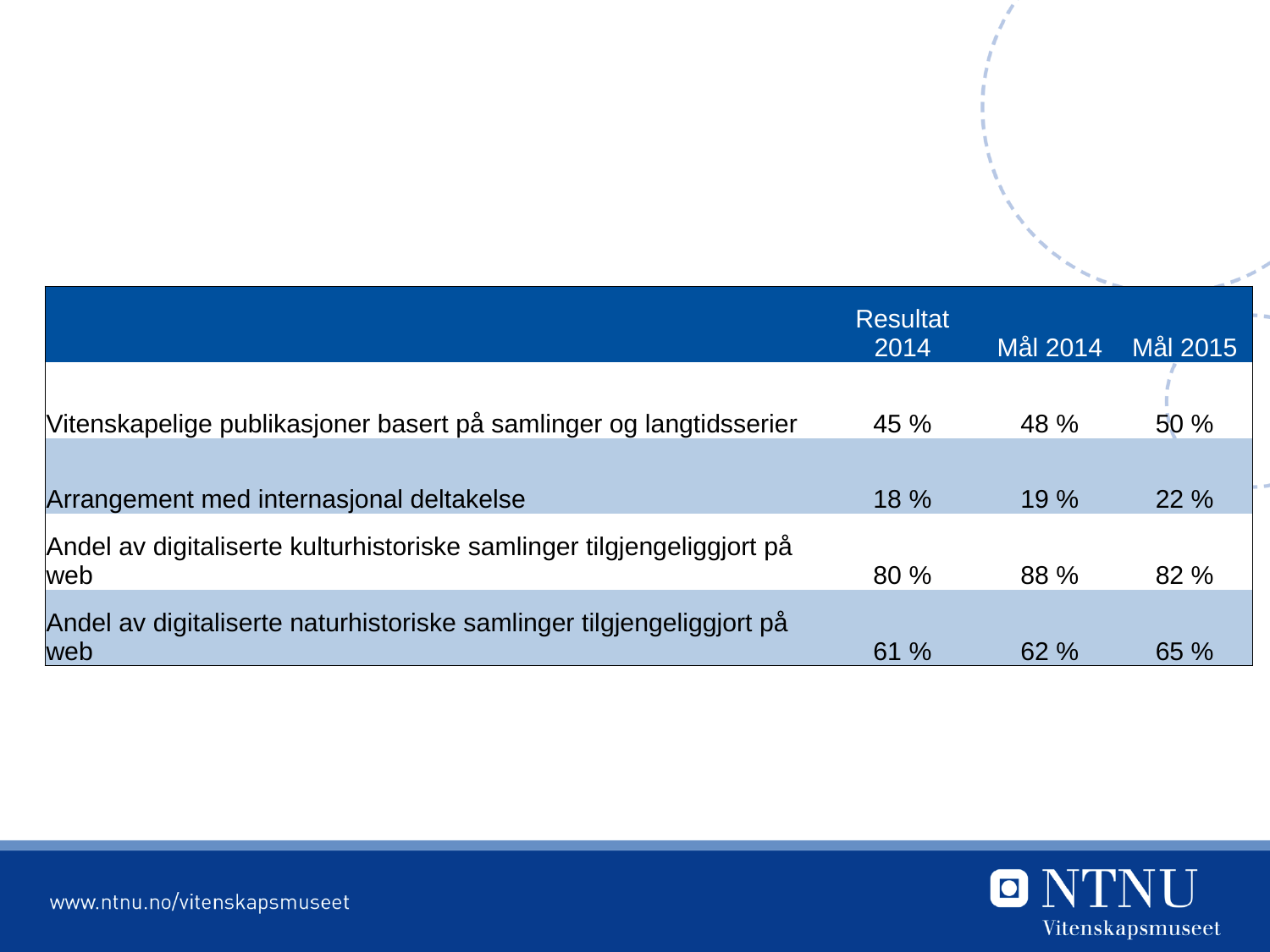

|  | Resultat 2014 | Mål 2014 | Mål 2015 |
| --- | --- | --- | --- |
| Vitenskapelige publikasjoner basert på samlinger og langtidsserier | 45 % | 48 % | 50 % |
| Arrangement med internasjonal deltakelse | 18 % | 19 % | 22 % |
| Andel av digitaliserte kulturhistoriske samlinger tilgjengeliggjort på web | 80 % | 88 % | 82 % |
| Andel av digitaliserte naturhistoriske samlinger tilgjengeliggjort på web | 61 % | 62 % | 65 % |